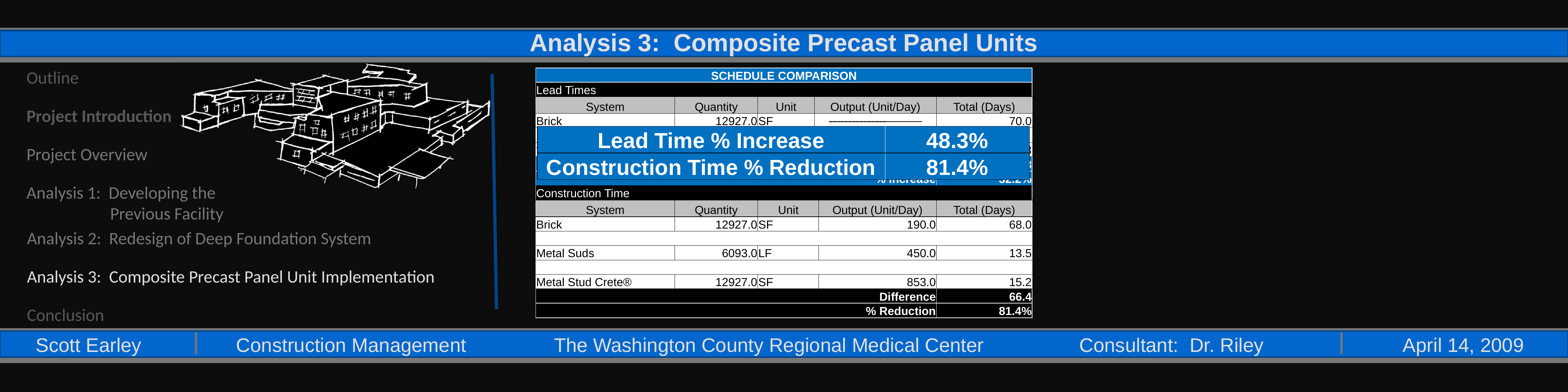

Analysis 3:  Composite Precast Panel Units
Outline

Project Introduction

Project Overview

Analysis 1:  Developing the 	   	        Previous Facility
| SCHEDULE COMPARISON |  |  |  |  |  |
| --- | --- | --- | --- | --- | --- |
| Lead Times |  |  |  |  |  |
| System | Quantity | Unit | Output (Unit/Day) |  | Total (Days) |
| Brick | 12927.0 | SF | --------------- |  | 70.0 |
|  |  |  |  |  |  |
| \*Metal Stud Crete® | 12927.0 | SF | --------------- |  | 103.3 |
| Difference |  |  |  |  | 33.3 |
| % Increase |  |  |  |  | 32.2% |
| Construction Time |  |  |  |  |  |
| System | Quantity | Unit |  | Output (Unit/Day) | Total (Days) |
| Brick | 12927.0 | SF |  | 190.0 | 68.0 |
|  |  |  |  |  |  |
| Metal Suds | 6093.0 | LF |  | 450.0 | 13.5 |
|  |  |  |  |  |  |
| Metal Stud Crete® | 12927.0 | SF |  | 853.0 | 15.2 |
|  |  |  |  | Difference | 66.4 |
|  |  |  |  | % Reduction | 81.4% |
| Lead Time % Increase | 48.3% |
| --- | --- |
| Construction Time % Reduction | 81.4% |
Analysis 2:  Redesign of Deep Foundation System

Analysis 3:  Composite Precast Panel Unit Implementation

Conclusion